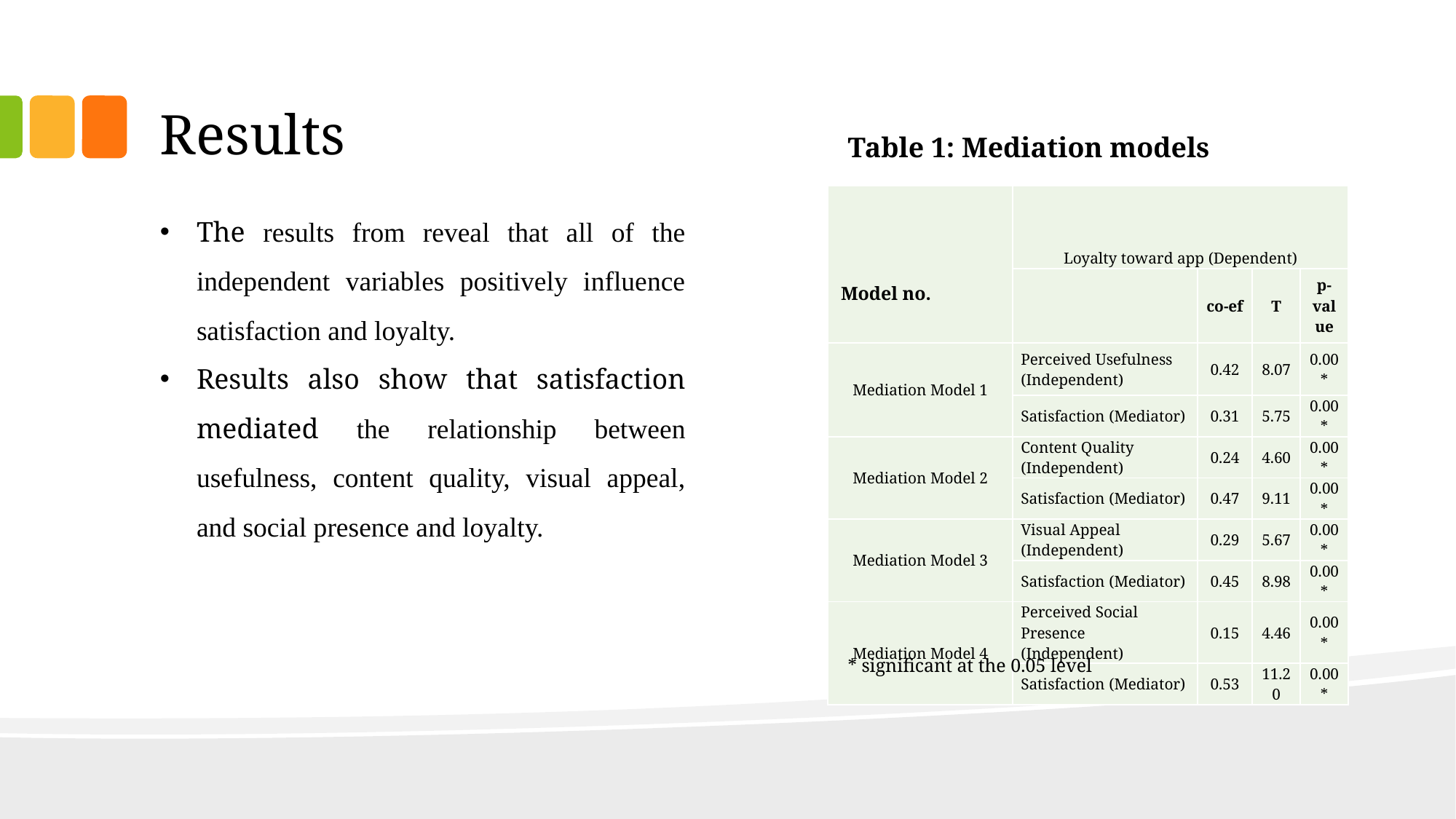

# Results
Table 1: Mediation models

* significant at the 0.05 level
| Model no. | Loyalty toward app (Dependent) | Loyalty toward app (Dependent) |  |  |
| --- | --- | --- | --- | --- |
|  |  | co-ef | T | p-value |
| Mediation Model 1 | Perceived Usefulness (Independent) | 0.42 | 8.07 | 0.00\* |
|  | Satisfaction (Mediator) | 0.31 | 5.75 | 0.00\* |
| Mediation Model 2 | Content Quality (Independent) | 0.24 | 4.60 | 0.00\* |
|  | Satisfaction (Mediator) | 0.47 | 9.11 | 0.00\* |
| Mediation Model 3 | Visual Appeal (Independent) | 0.29 | 5.67 | 0.00\* |
|  | Satisfaction (Mediator) | 0.45 | 8.98 | 0.00\* |
| Mediation Model 4 | Perceived Social Presence (Independent) | 0.15 | 4.46 | 0.00\* |
|  | Satisfaction (Mediator) | 0.53 | 11.20 | 0.00\* |
The results from reveal that all of the independent variables positively influence satisfaction and loyalty.
Results also show that satisfaction mediated the relationship between usefulness, content quality, visual appeal, and social presence and loyalty.